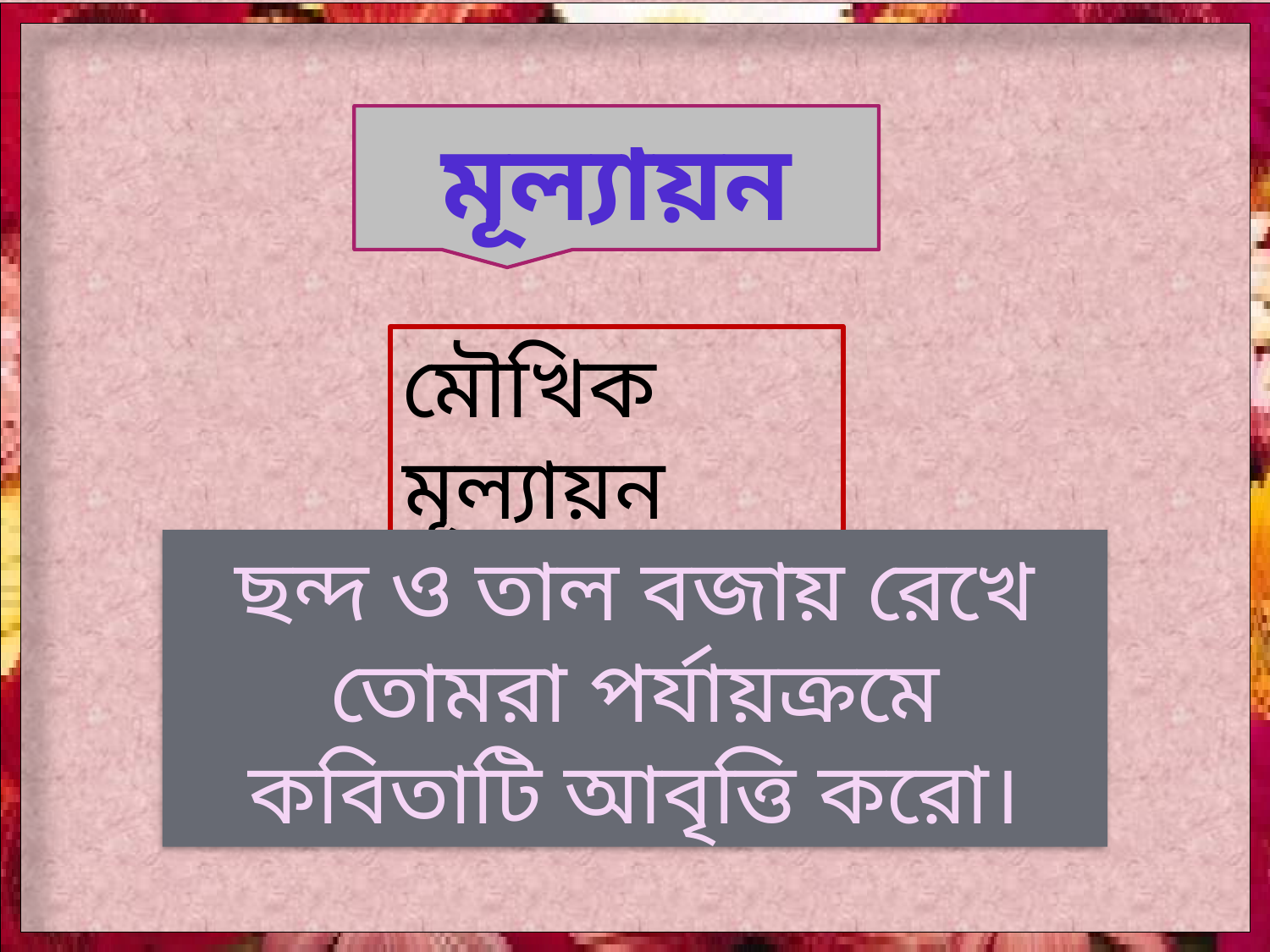

মূল্যায়ন
মৌখিক মূল্যায়ন
ছন্দ ও তাল বজায় রেখে তোমরা পর্যায়ক্রমে কবিতাটি আবৃত্তি করো।